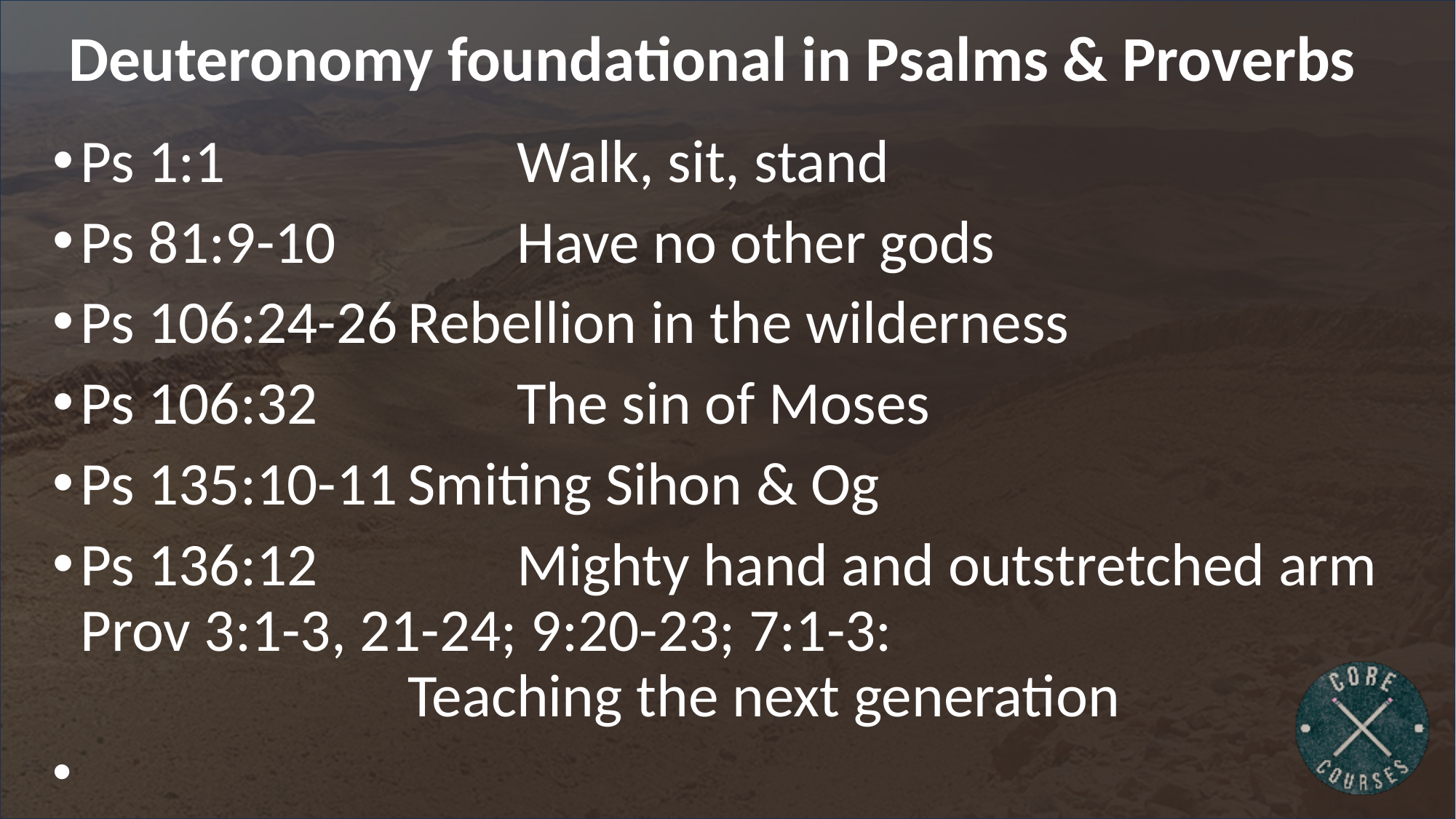

# Deuteronomy foundational in Psalms & Proverbs
Ps 1:1			Walk, sit, stand
Ps 81:9-10		Have no other gods
Ps 106:24-26	Rebellion in the wilderness
Ps 106:32		The sin of Moses
Ps 135:10-11	Smiting Sihon & Og
Ps 136:12		Mighty hand and outstretched arm
Prov 3:1-3, 21-24; 9:20-23; 7:1-3:
			Teaching the next generation